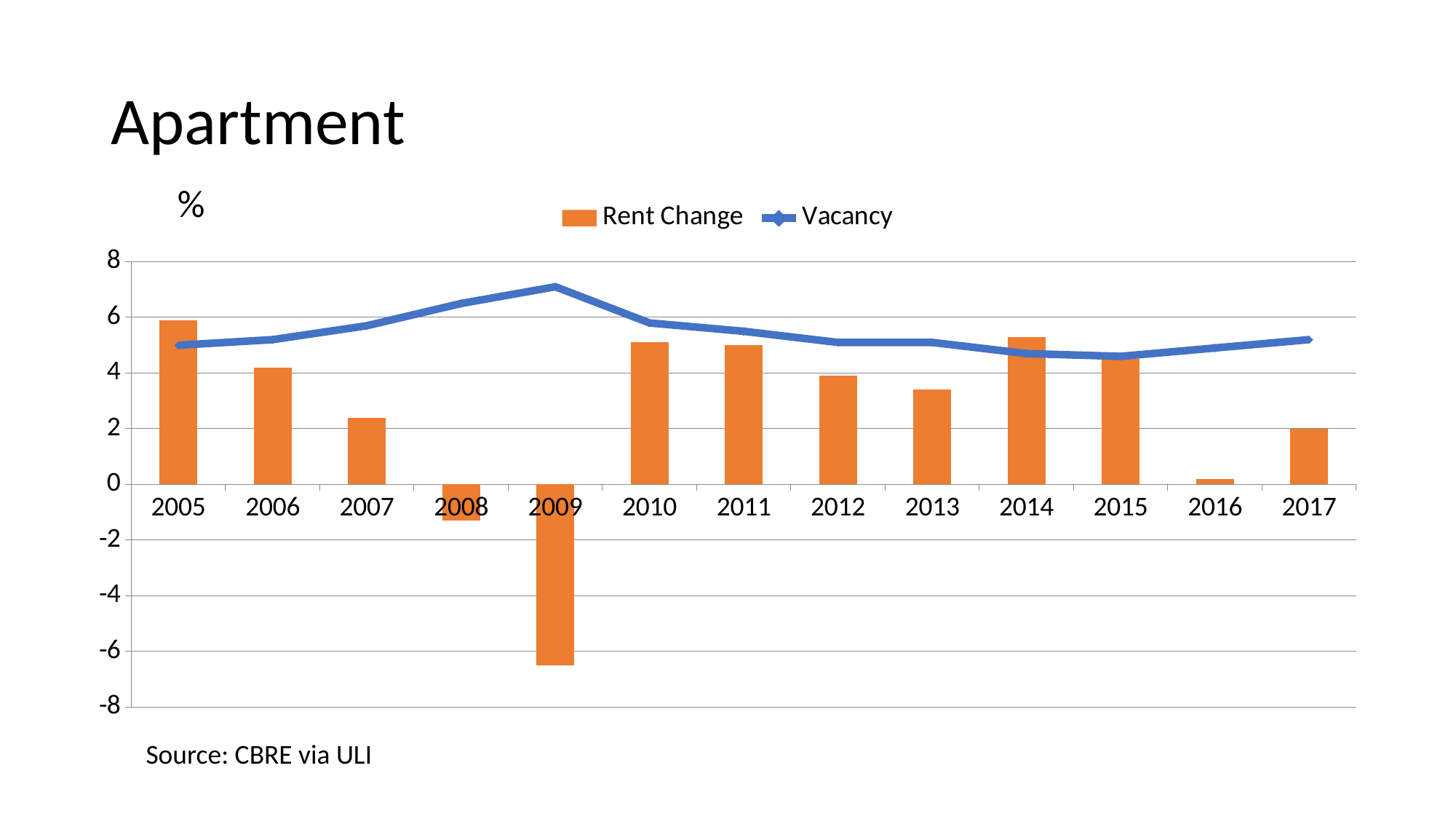

# Apartment
%

### Chart

| Category | Rent Change | Vacancy |
|---|---|---|
| 2005 | 5.9 | 5.0 |
| 2006 | 4.2 | 5.2 |
| 2007 | 2.4 | 5.7 |
| 2008 | -1.3 | 6.5 |
| 2009 | -6.5 | 7.1 |
| 2010 | 5.1 | 5.8 |
| 2011 | 5.0 | 5.5 |
| 2012 | 3.9 | 5.1 |
| 2013 | 3.4 | 5.1 |
| 2014 | 5.3 | 4.7 |
| 2015 | 4.5 | 4.6 |
| 2016 | 0.2 | 4.9 |
| 2017 | 2.0 | 5.2 |
Source: CBRE via ULI